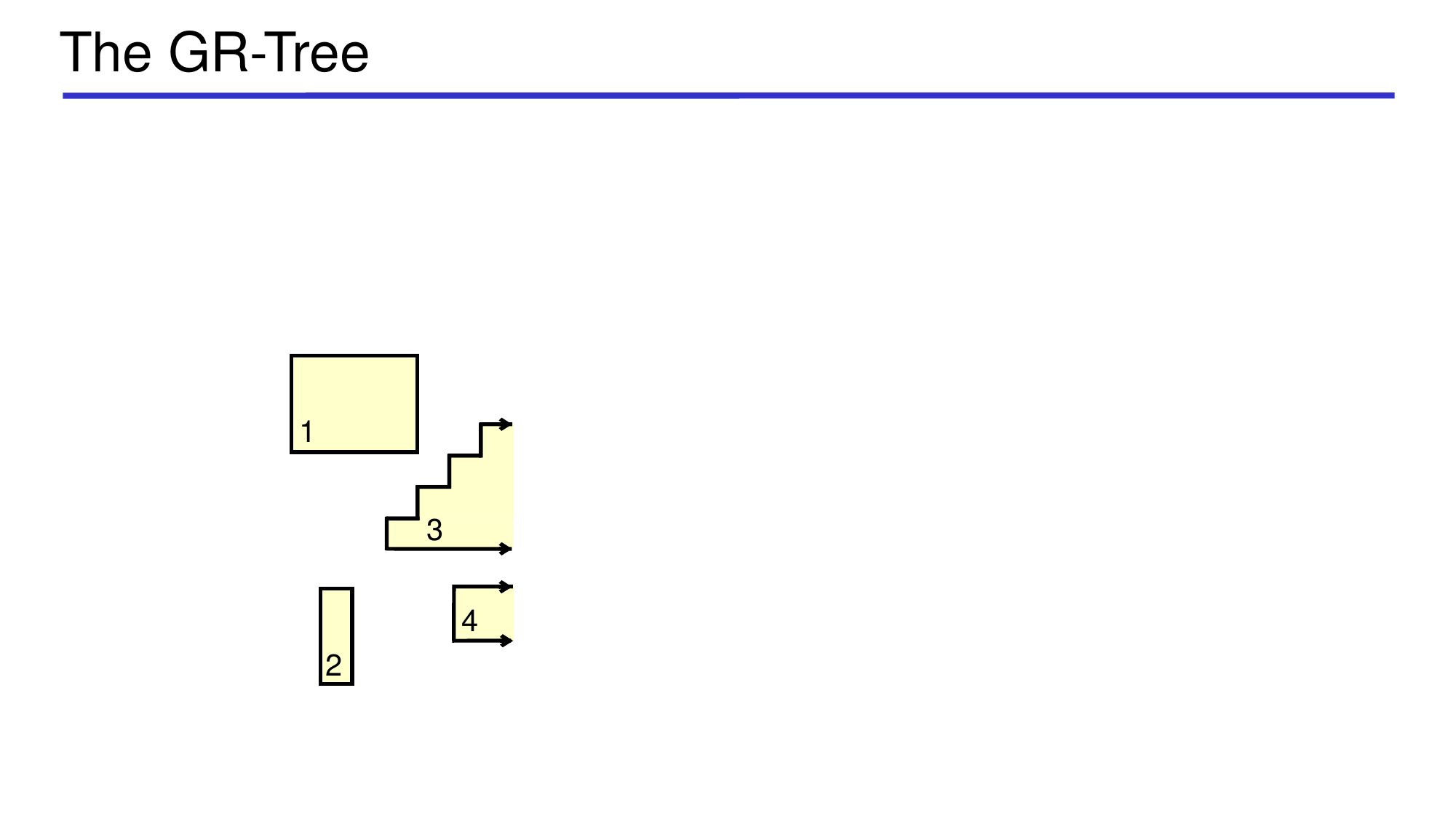

# The GR-Tree

1

3

4

2